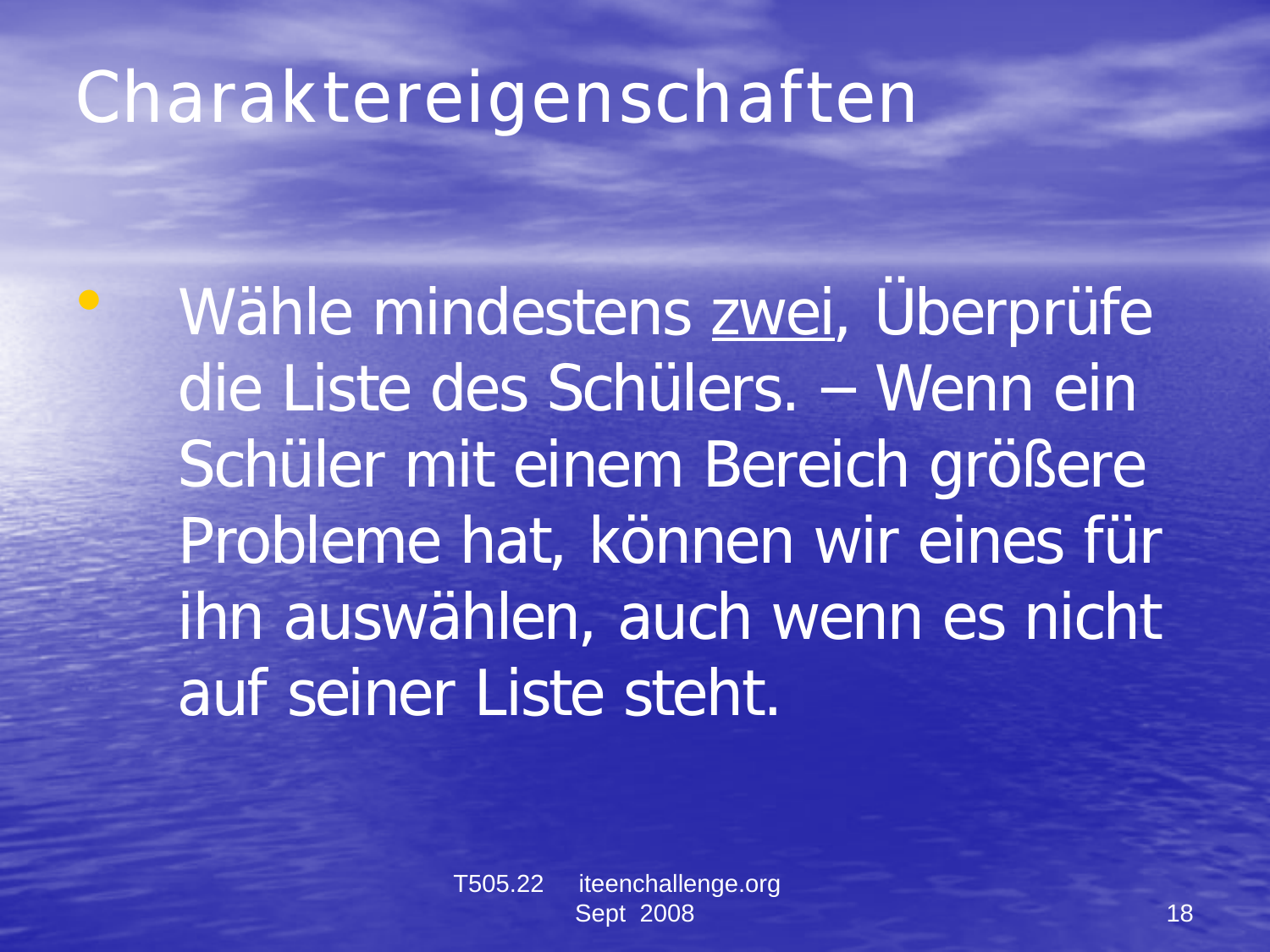

# Charaktereigenschaften
Wähle mindestens zwei, Überprüfe die Liste des Schülers. – Wenn ein Schüler mit einem Bereich größere Probleme hat, können wir eines für ihn auswählen, auch wenn es nicht auf seiner Liste steht.
T505.22     iteenchallenge.org      Sept  2008
18